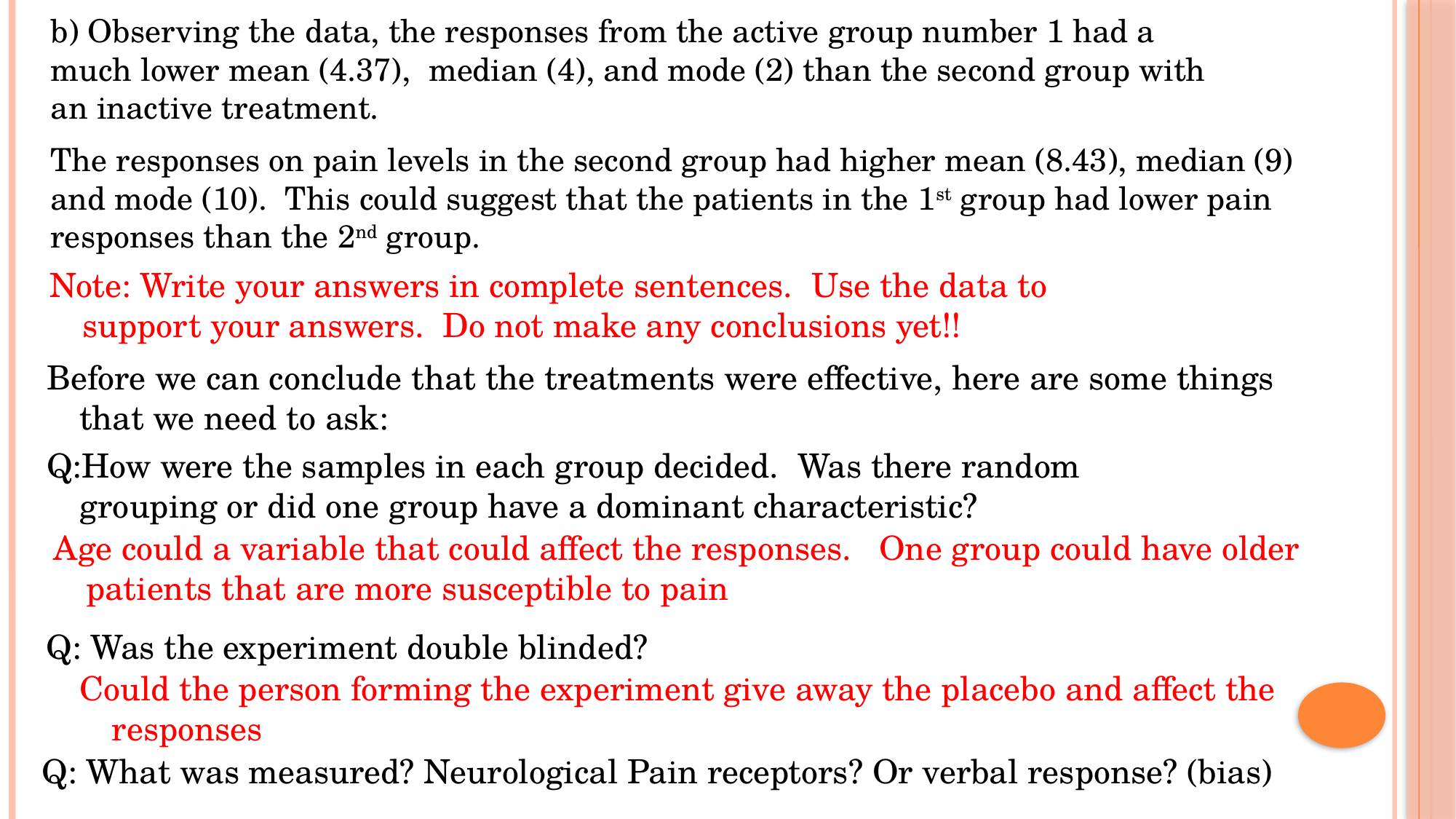

b) Observing the data, the responses from the active group number 1 had a much lower mean (4.37),  median (4), and mode (2) than the second group with an inactive treatment.
The responses on pain levels in the second group had higher mean (8.43), median (9) and mode (10).  This could suggest that the patients in the 1st group had lower pain responses than the 2nd group.
Note: Write your answers in complete sentences.  Use the data to support your answers.  Do not make any conclusions yet!!
Before we can conclude that the treatments were effective, here are some things that we need to ask:
Q:How were the samples in each group decided.  Was there random grouping or did one group have a dominant characteristic?
Age could a variable that could affect the responses.   One group could have older patients that are more susceptible to pain
Q: Was the experiment double blinded?
Could the person forming the experiment give away the placebo and affect the responses
Q: What was measured? Neurological Pain receptors? Or verbal response? (bias)